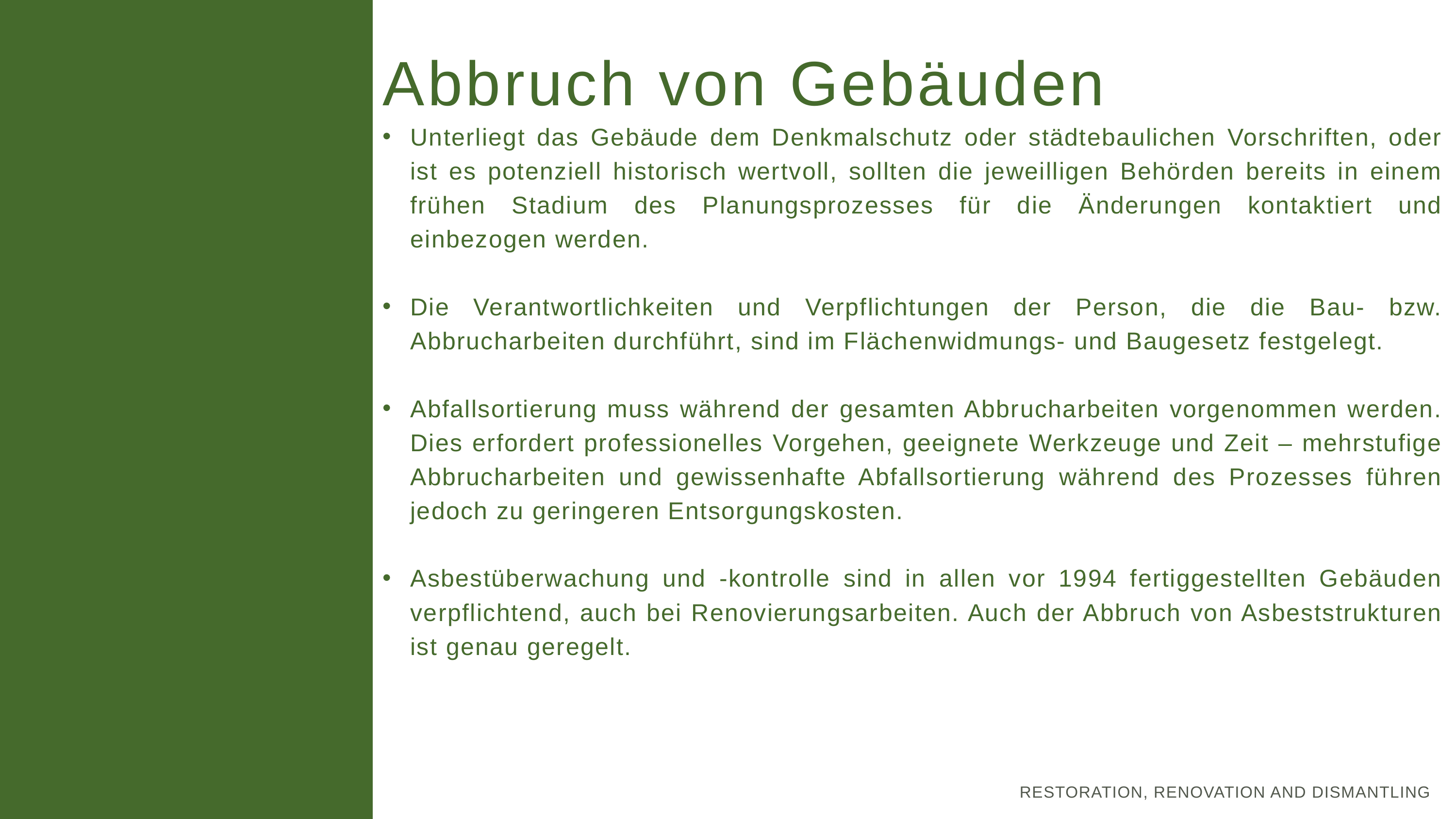

Abbruch von Gebäuden
Unterliegt das Gebäude dem Denkmalschutz oder städtebaulichen Vorschriften, oder ist es potenziell historisch wertvoll, sollten die jeweilligen Behörden bereits in einem frühen Stadium des Planungsprozesses für die Änderungen kontaktiert und einbezogen werden.

Die Verantwortlichkeiten und Verpflichtungen der Person, die die Bau- bzw. Abbrucharbeiten durchführt, sind im Flächenwidmungs- und Baugesetz festgelegt.

Abfallsortierung muss während der gesamten Abbrucharbeiten vorgenommen werden. Dies erfordert professionelles Vorgehen, geeignete Werkzeuge und Zeit – mehrstufige Abbrucharbeiten und gewissenhafte Abfallsortierung während des Prozesses führen jedoch zu geringeren Entsorgungskosten.

Asbestüberwachung und -kontrolle sind in allen vor 1994 fertiggestellten Gebäuden verpflichtend, auch bei Renovierungsarbeiten. Auch der Abbruch von Asbeststrukturen ist genau geregelt.